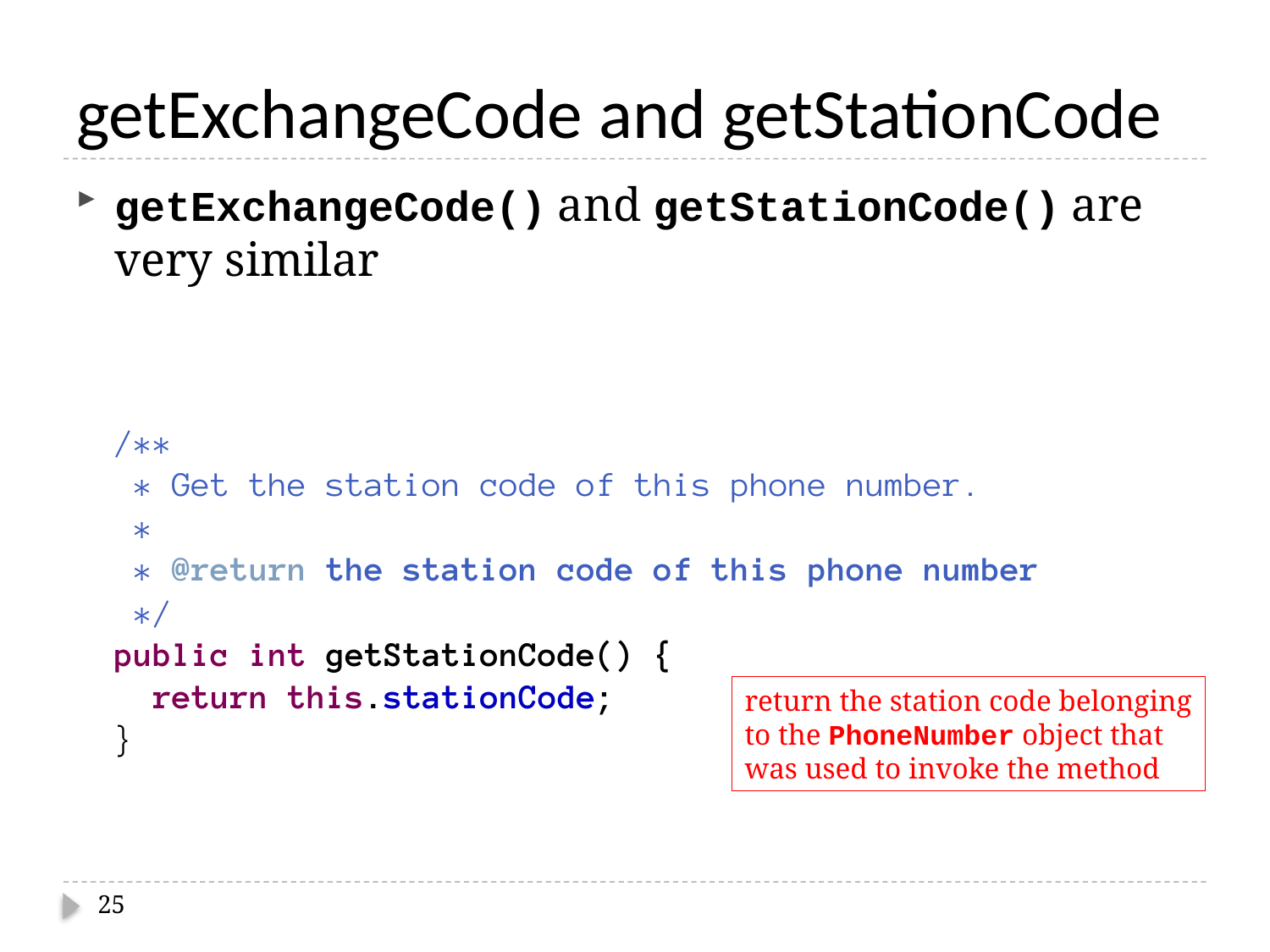

# getExchangeCode and getStationCode
getExchangeCode() and getStationCode() are very similar
  /**
   * Get the station code of this phone number.
   *
   * @return the station code of this phone number
   */
  public int getStationCode() {
    return this.stationCode;
  }

return the station code belonging
to the PhoneNumber object that
was used to invoke the method
25